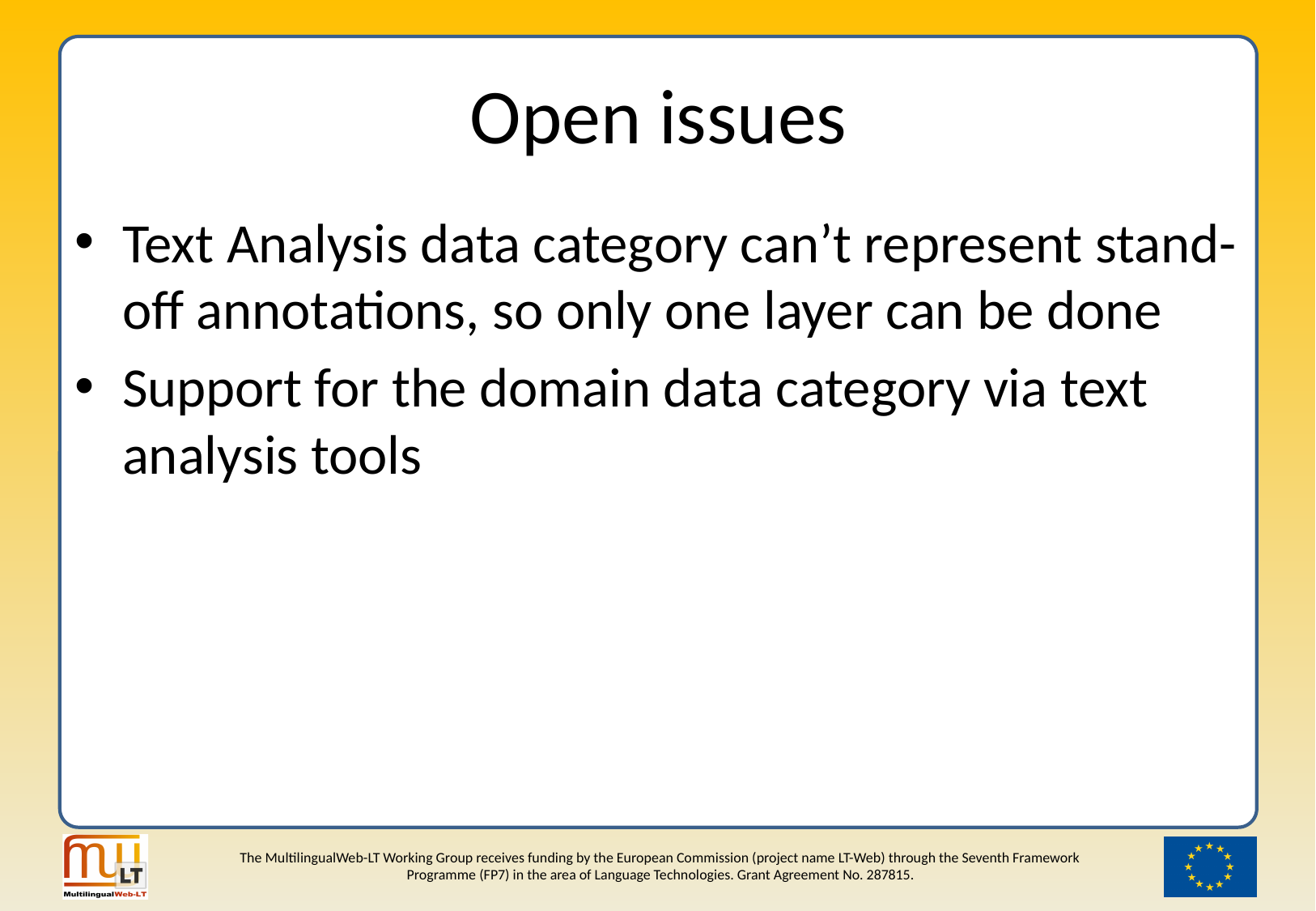

# Open issues
Text Analysis data category can’t represent stand-off annotations, so only one layer can be done
Support for the domain data category via text analysis tools